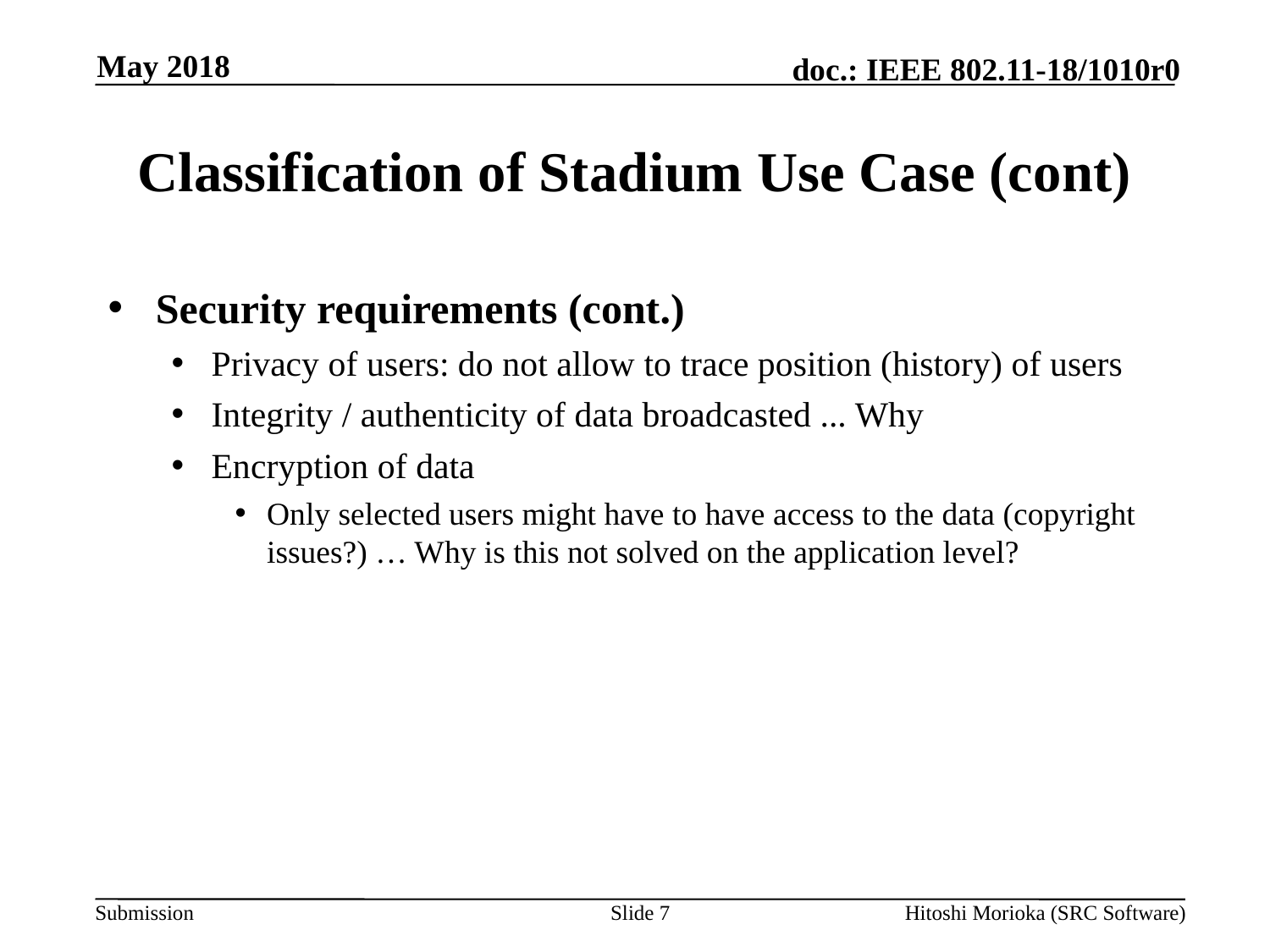

May 2018
# Classification of Stadium Use Case (cont)
Security requirements (cont.)
Privacy of users: do not allow to trace position (history) of users
Integrity / authenticity of data broadcasted ... Why
Encryption of data
Only selected users might have to have access to the data (copyright issues?) … Why is this not solved on the application level?
Slide 7
Hitoshi Morioka (SRC Software)